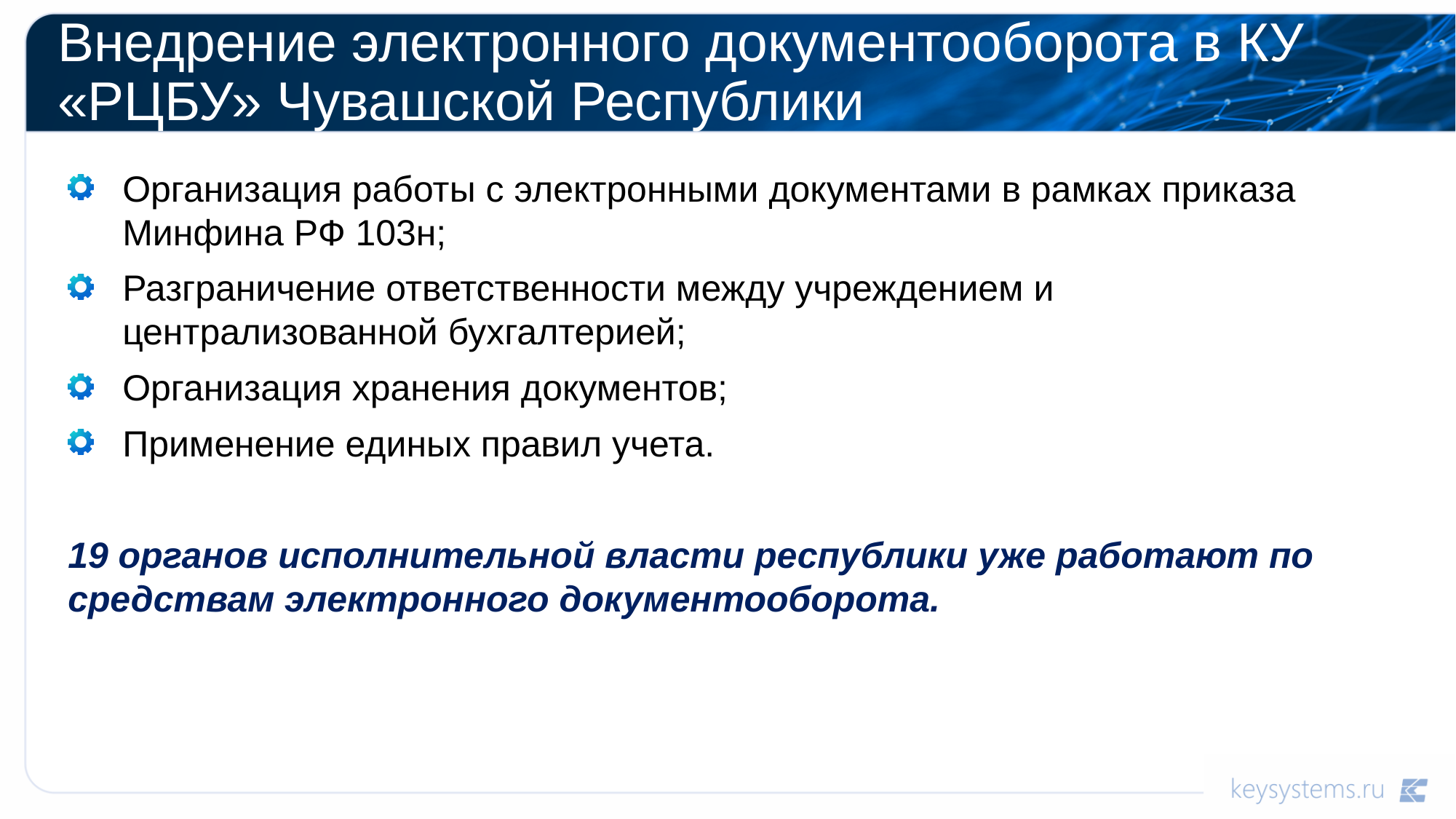

# Внедрение электронного документооборота в КУ «РЦБУ» Чувашской Республики
Организация работы с электронными документами в рамках приказа Минфина РФ 103н;
Разграничение ответственности между учреждением и  централизованной бухгалтерией;
Организация хранения документов;
Применение единых правил учета.

19 органов исполнительной власти республики уже работают по средствам электронного документооборота.